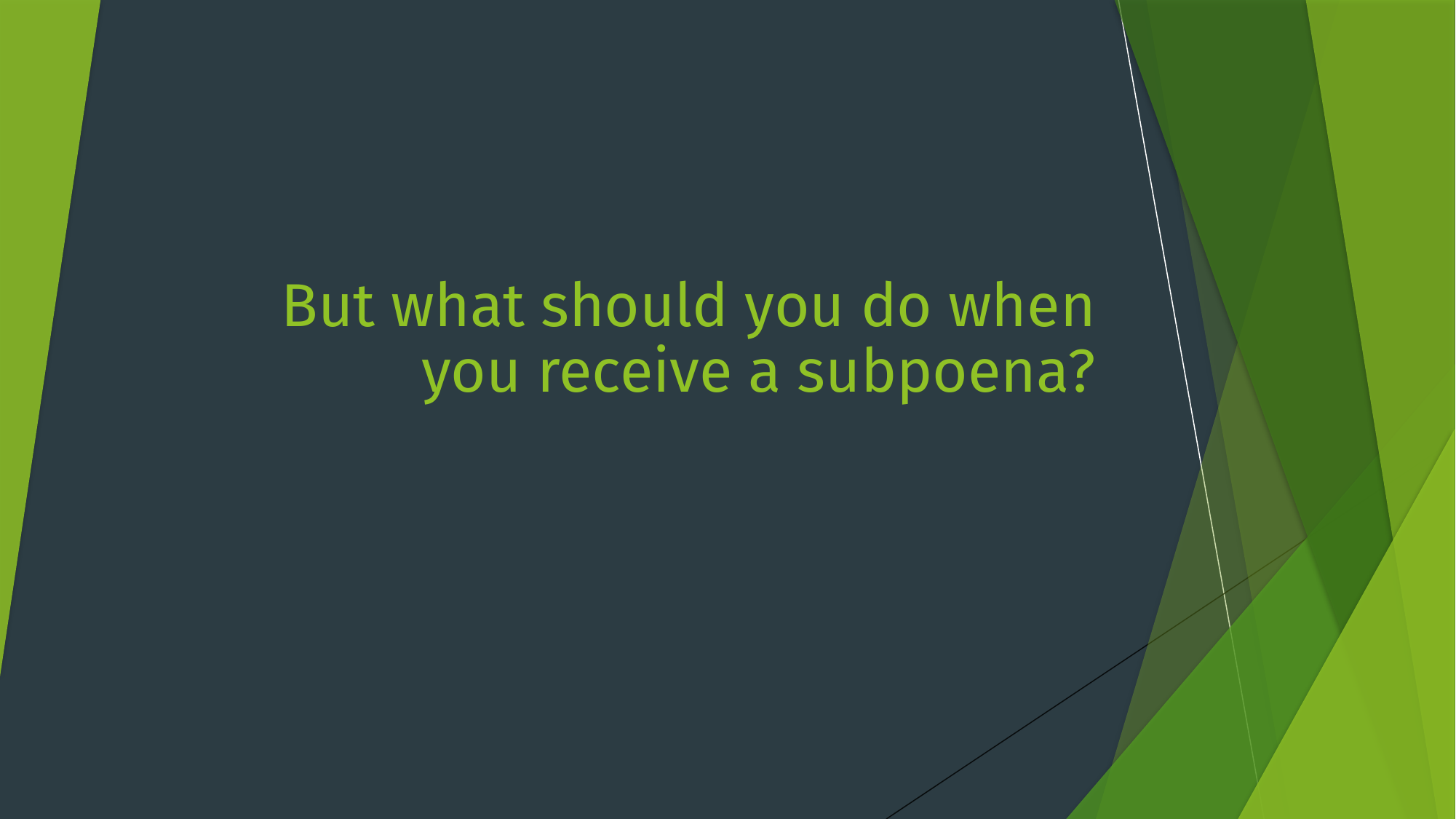

# But what should you do when you receive a subpoena?